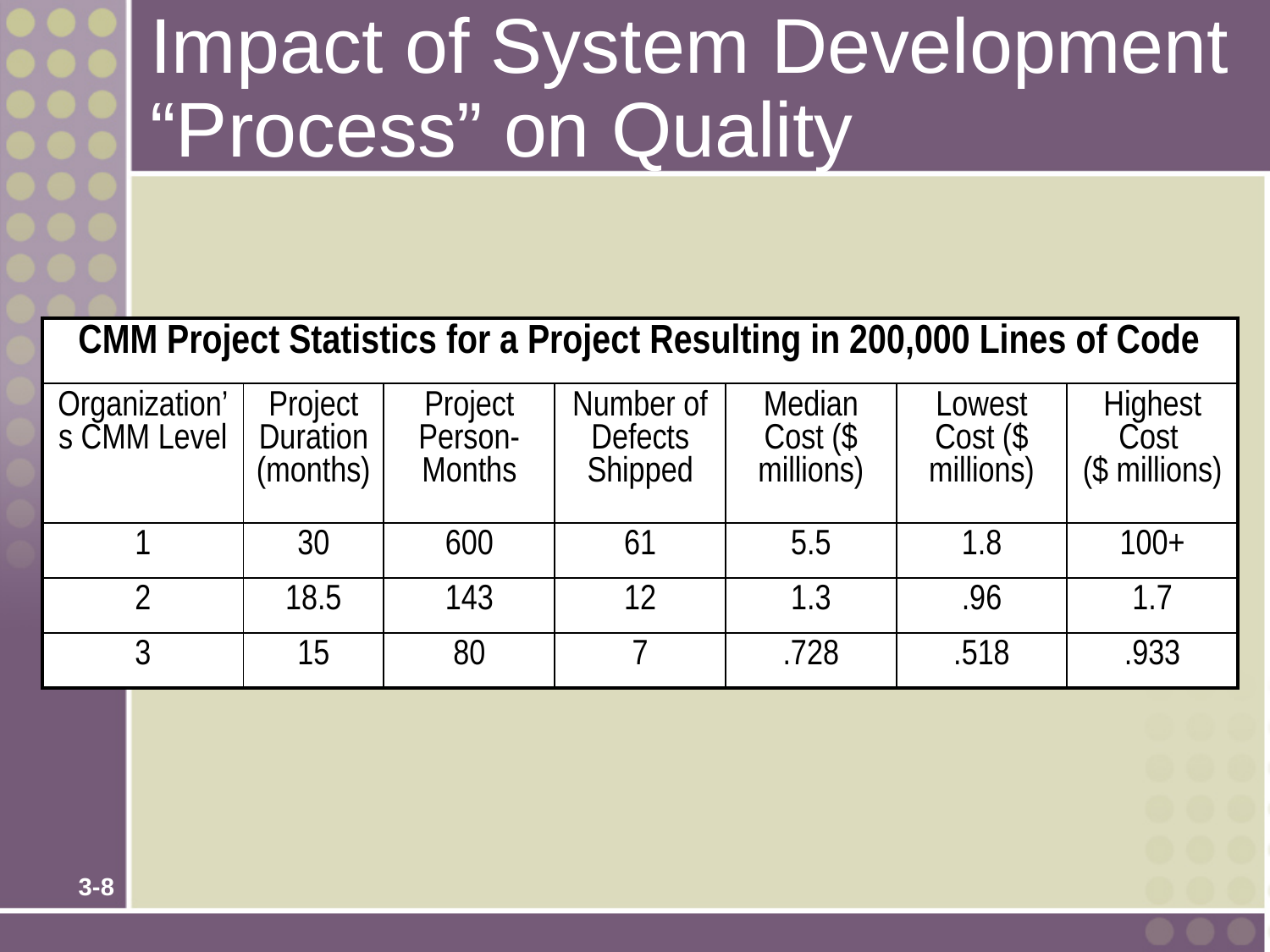

# Impact of System Development “Process” on Quality
| CMM Project Statistics for a Project Resulting in 200,000 Lines of Code |  |  |  |  |  |  |
| --- | --- | --- | --- | --- | --- | --- |
| Organization’s CMM Level | Project Duration (months) | Project Person-Months | Number of Defects Shipped | Median Cost ($ millions) | Lowest Cost ($ millions) | Highest Cost ($ millions) |
| 1 | 30 | 600 | 61 | 5.5 | 1.8 | 100+ |
| 2 | 18.5 | 143 | 12 | 1.3 | .96 | 1.7 |
| 3 | 15 | 80 | 7 | .728 | .518 | .933 |
3-8